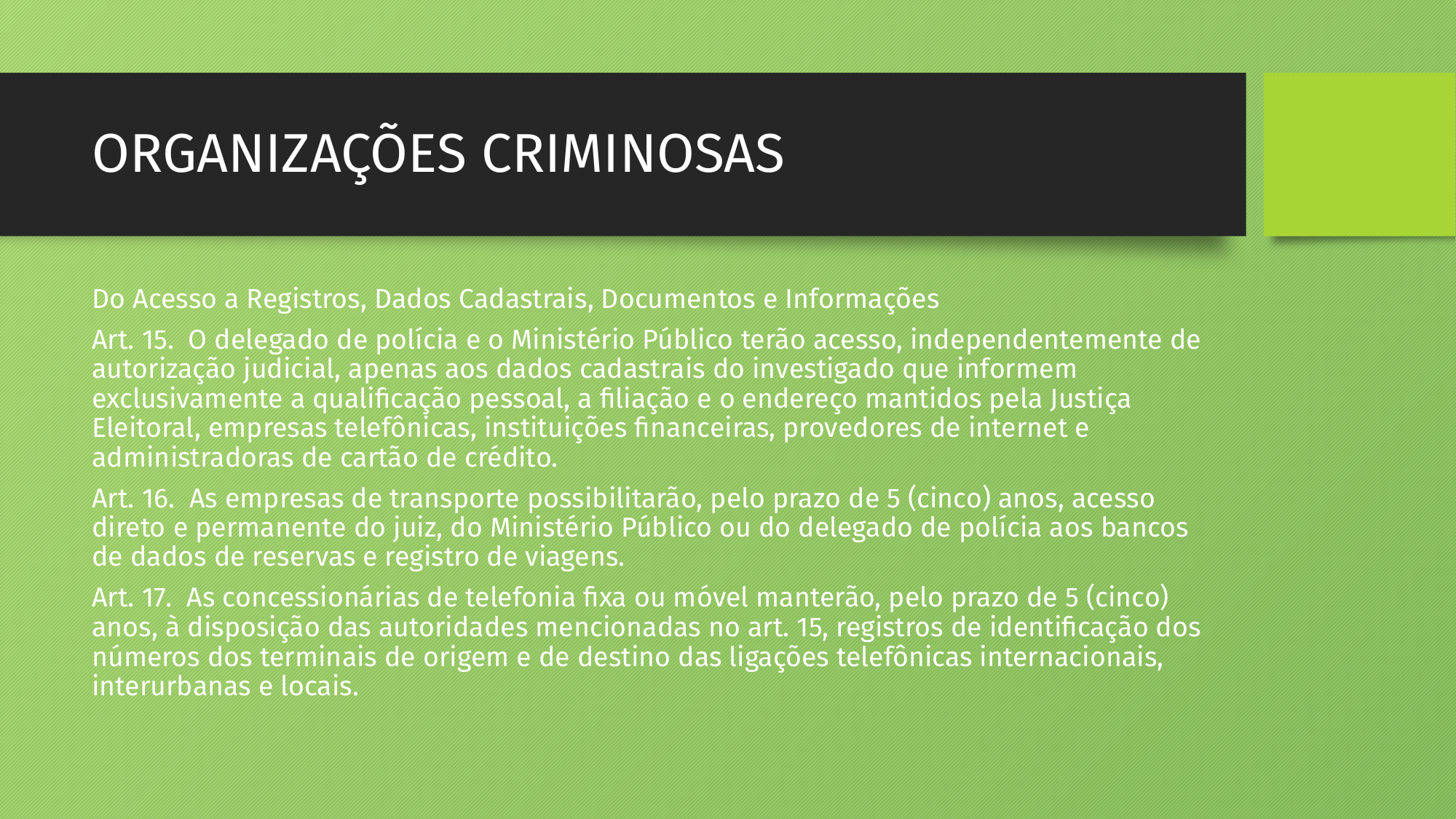

# ORGANIZAÇÕES CRIMINOSAS
Do Acesso a Registros, Dados Cadastrais, Documentos e Informações
Art. 15.  O delegado de polícia e o Ministério Público terão acesso, independentemente de autorização judicial, apenas aos dados cadastrais do investigado que informem exclusivamente a qualificação pessoal, a filiação e o endereço mantidos pela Justiça Eleitoral, empresas telefônicas, instituições financeiras, provedores de internet e administradoras de cartão de crédito.
Art. 16.  As empresas de transporte possibilitarão, pelo prazo de 5 (cinco) anos, acesso direto e permanente do juiz, do Ministério Público ou do delegado de polícia aos bancos de dados de reservas e registro de viagens.
Art. 17.  As concessionárias de telefonia fixa ou móvel manterão, pelo prazo de 5 (cinco) anos, à disposição das autoridades mencionadas no art. 15, registros de identificação dos números dos terminais de origem e de destino das ligações telefônicas internacionais, interurbanas e locais.